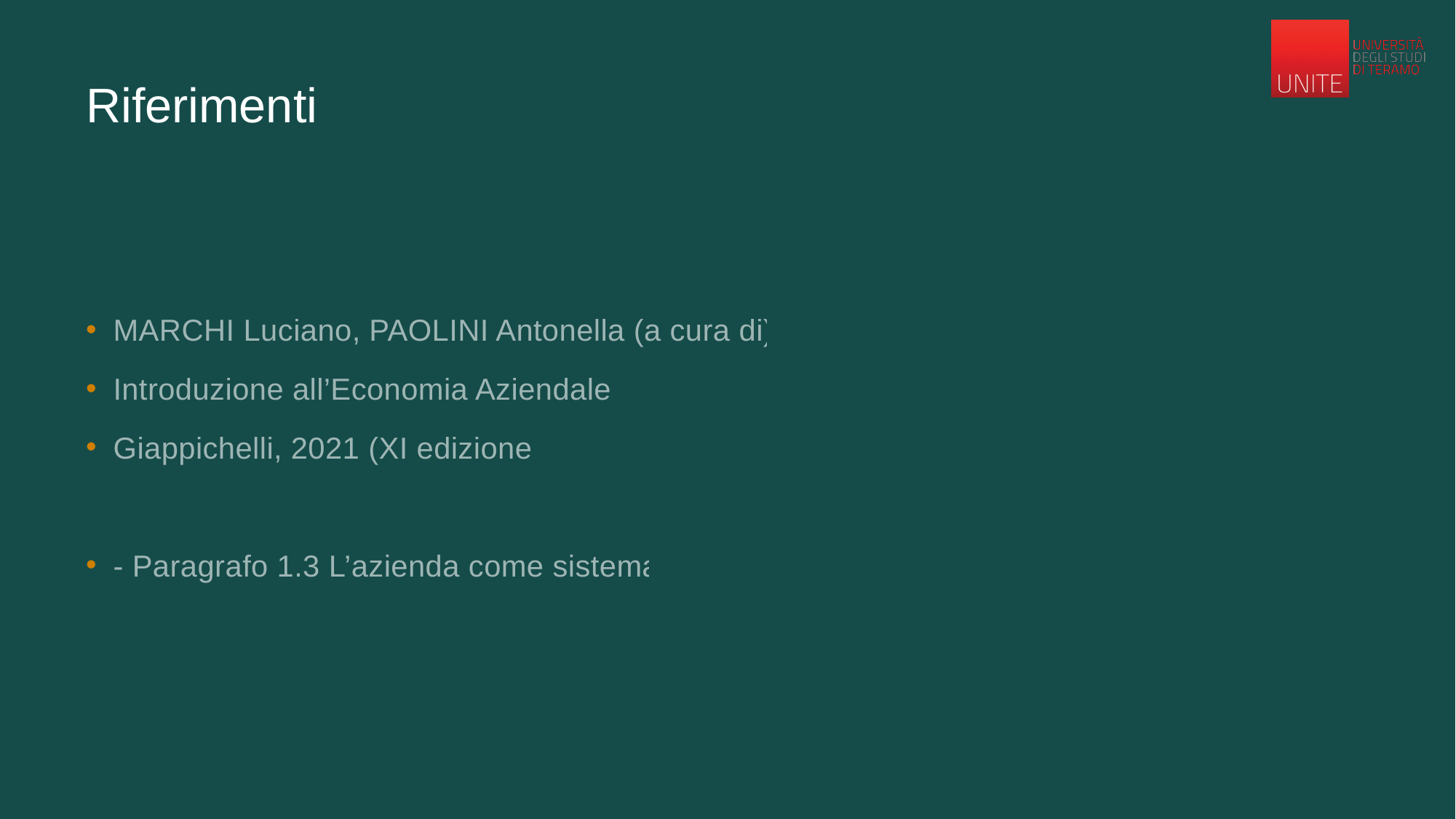

# Riferimenti
MARCHI Luciano, PAOLINI Antonella (a cura di),
Introduzione all’Economia Aziendale,
Giappichelli, 2021 (XI edizione)

- Paragrafo 1.3 L’azienda come sistema